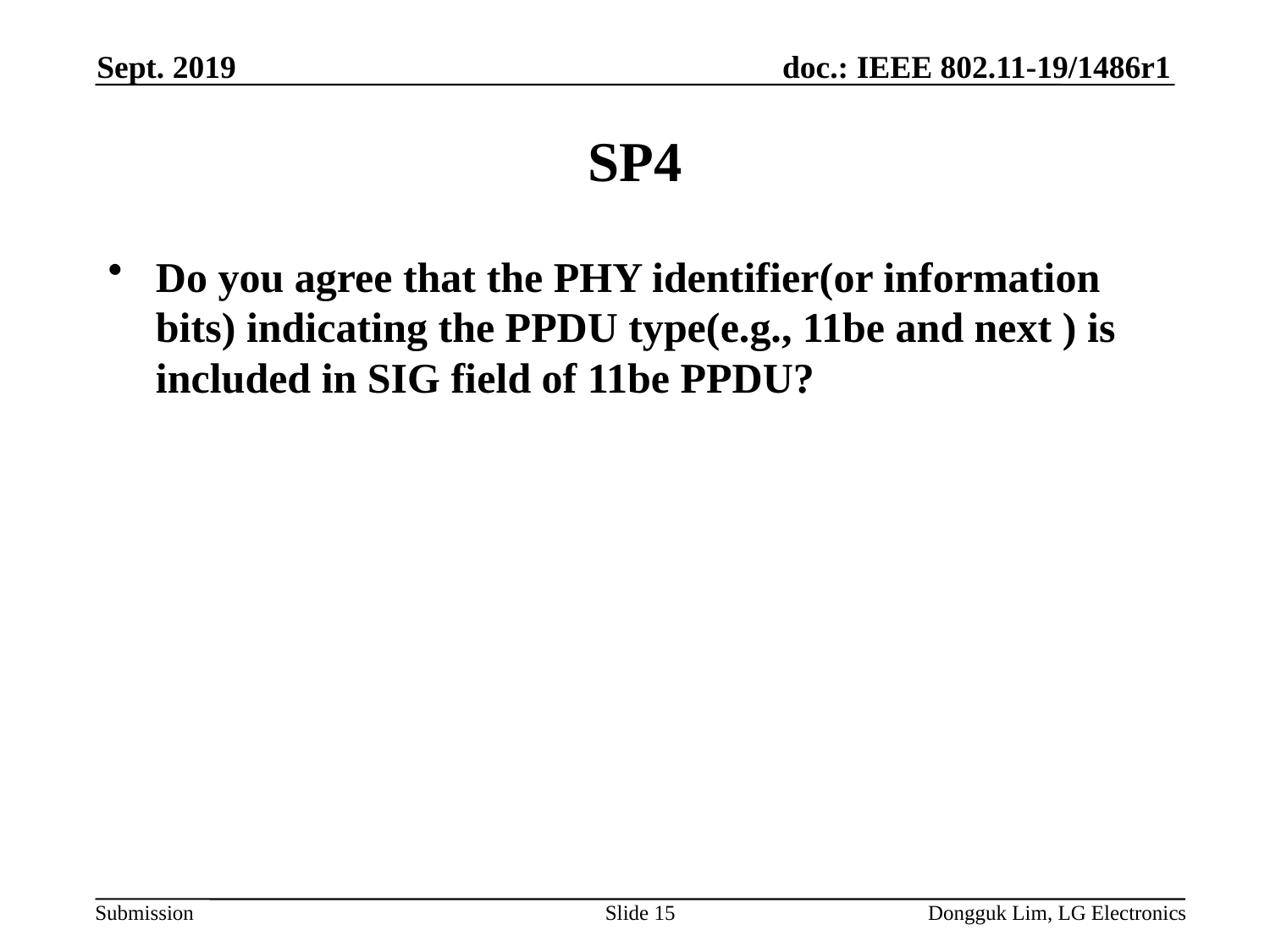

Sept. 2019
# SP4
Do you agree that the PHY identifier(or information bits) indicating the PPDU type(e.g., 11be and next ) is included in SIG field of 11be PPDU?

Slide 15
Dongguk Lim, LG Electronics